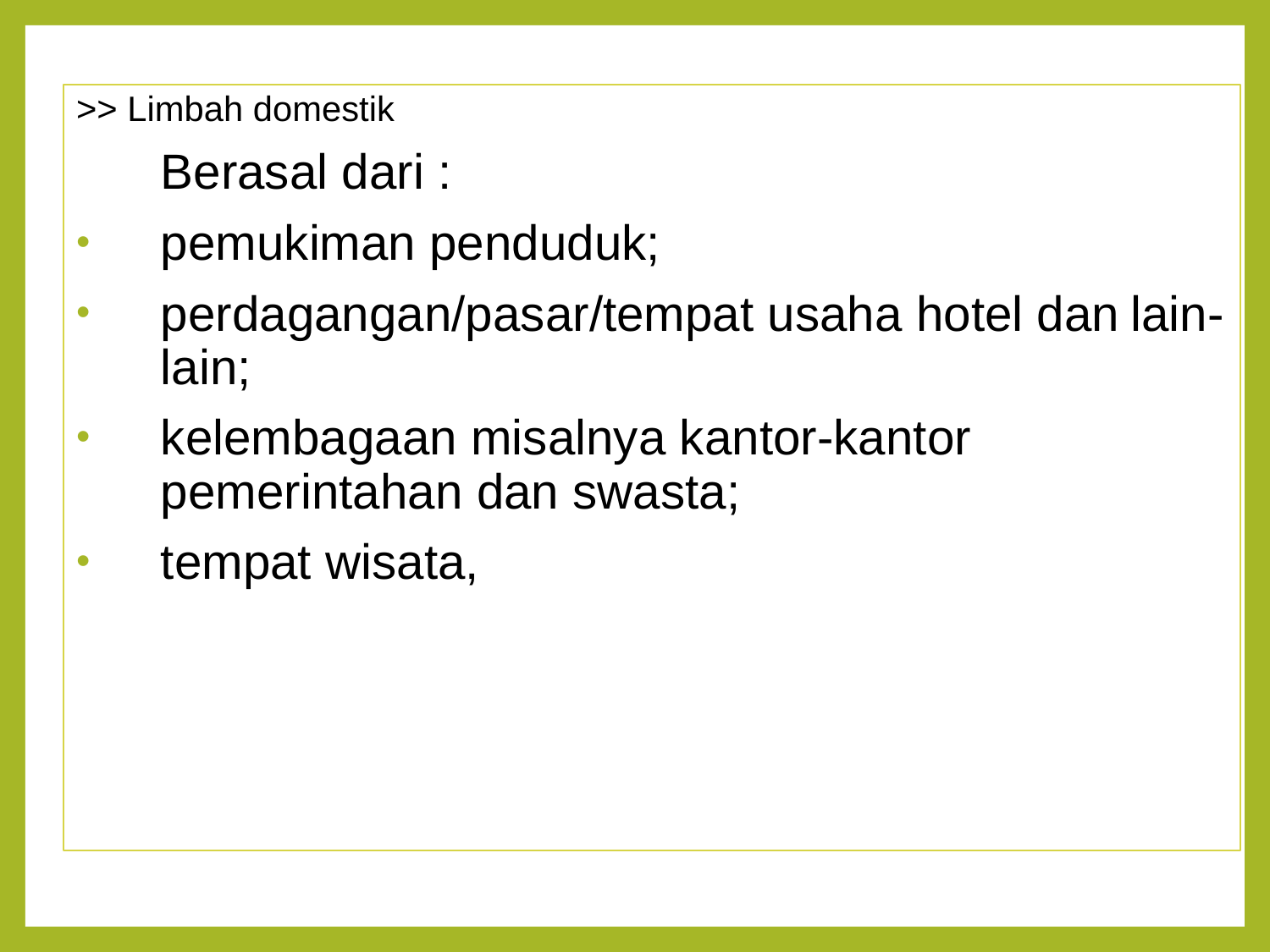

>> Limbah domestik
	Berasal dari :
pemukiman penduduk;
perdagangan/pasar/tempat usaha hotel dan lain- lain;
kelembagaan misalnya kantor-kantor pemerintahan dan swasta;
tempat wisata,